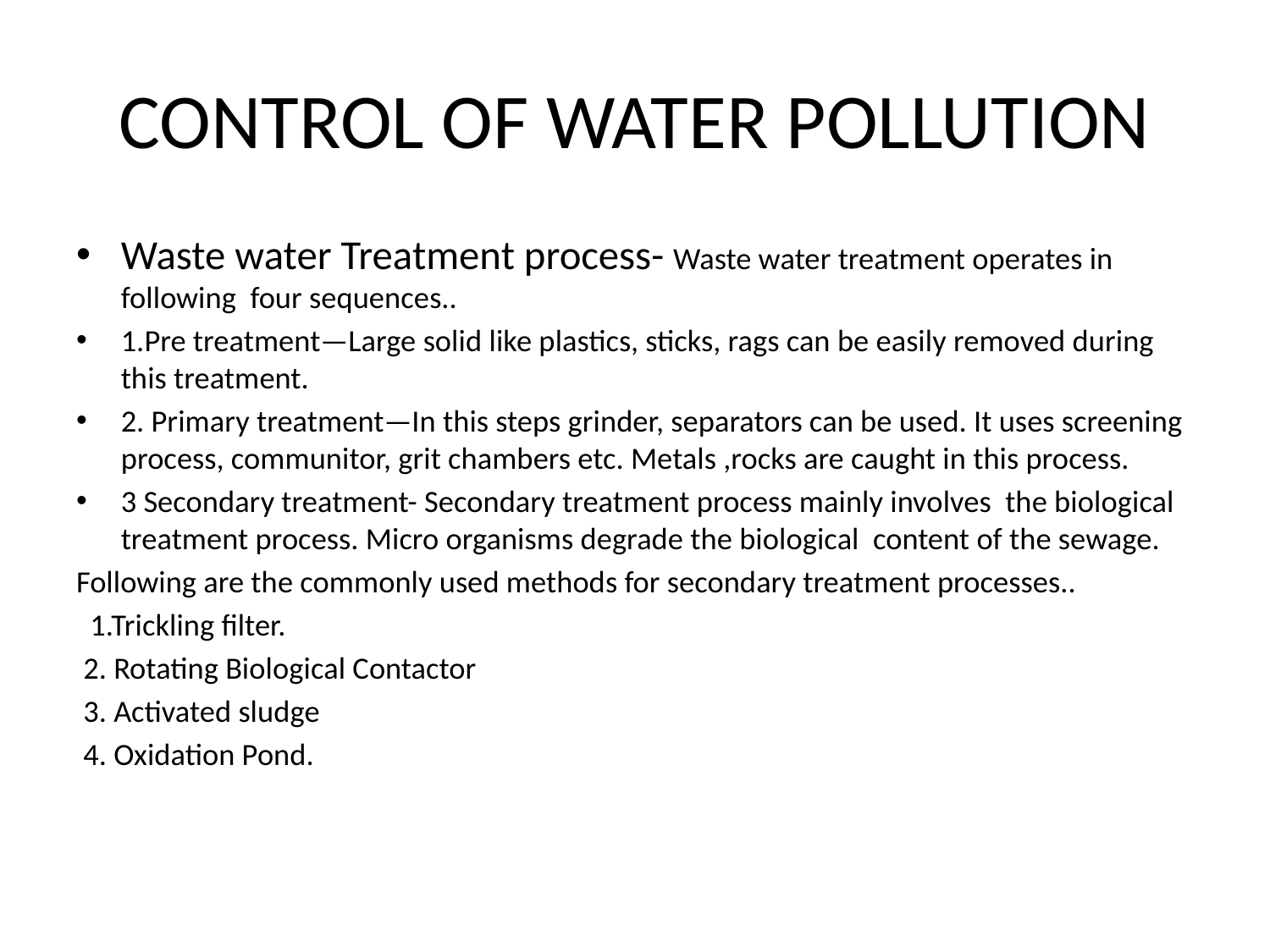

# CONTROL OF WATER POLLUTION
Waste water Treatment process- Waste water treatment operates in following  four sequences..
1.Pre treatment—Large solid like plastics, sticks, rags can be easily removed during this treatment.
2. Primary treatment—In this steps grinder, separators can be used. It uses screening process, communitor, grit chambers etc. Metals ,rocks are caught in this process.
3 Secondary treatment- Secondary treatment process mainly involves  the biological  treatment process. Micro organisms degrade the biological  content of the sewage.
Following are the commonly used methods for secondary treatment processes..
  1.Trickling filter.
 2. Rotating Biological Contactor
 3. Activated sludge
 4. Oxidation Pond.